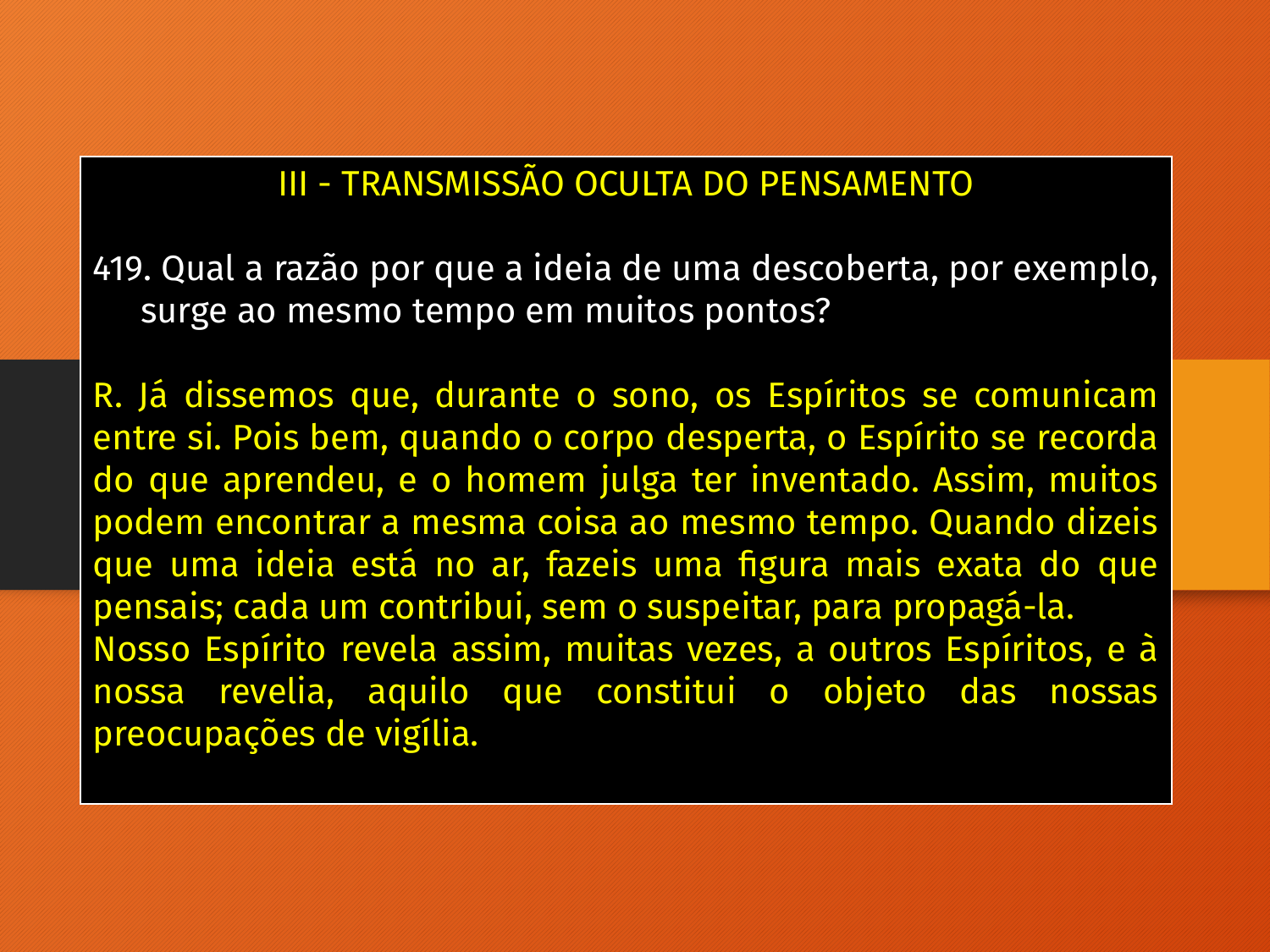

| III - TRANSMISSÃO OCULTA DO PENSAMENTO Qual a razão por que a ideia de uma descoberta, por exemplo, surge ao mesmo tempo em muitos pontos? R. Já dissemos que, durante o sono, os Espíritos se comunicam entre si. Pois bem, quando o corpo desperta, o Espírito se recorda do que aprendeu, e o homem julga ter inventado. Assim, muitos podem encontrar a mesma coisa ao mesmo tempo. Quando dizeis que uma ideia está no ar, fazeis uma figura mais exata do que pensais; cada um contribui, sem o suspeitar, para propagá-la. Nosso Espírito revela assim, muitas vezes, a outros Espíritos, e à nossa revelia, aquilo que constitui o objeto das nossas preocupações de vigília. |
| --- |